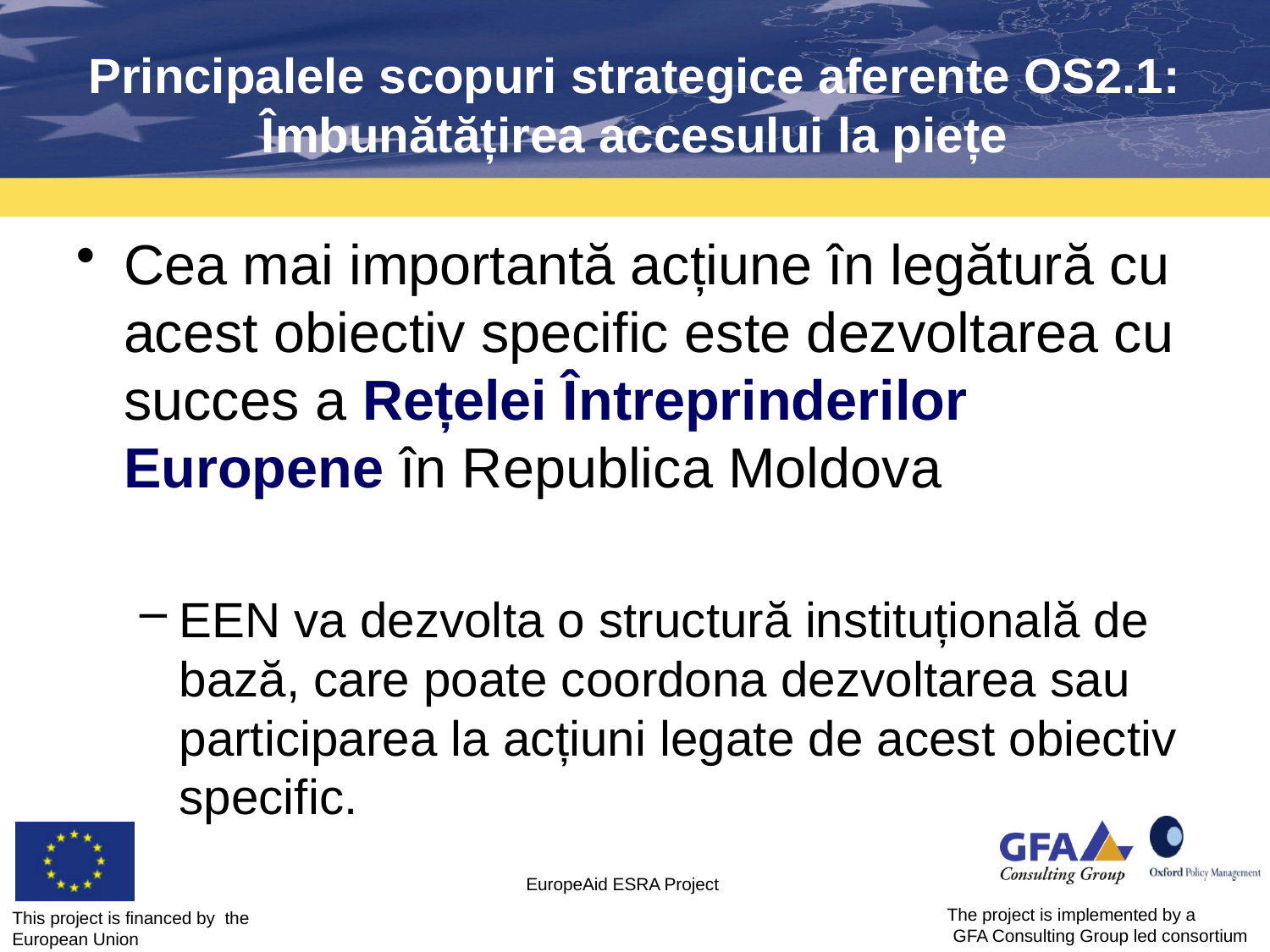

# Principalele scopuri strategice aferente OS2.1: Îmbunătățirea accesului la piețe
Cea mai importantă acțiune în legătură cu acest obiectiv specific este dezvoltarea cu succes a Rețelei Întreprinderilor Europene în Republica Moldova

EEN va dezvolta o structură instituțională de bază, care poate coordona dezvoltarea sau participarea la acțiuni legate de acest obiectiv specific.